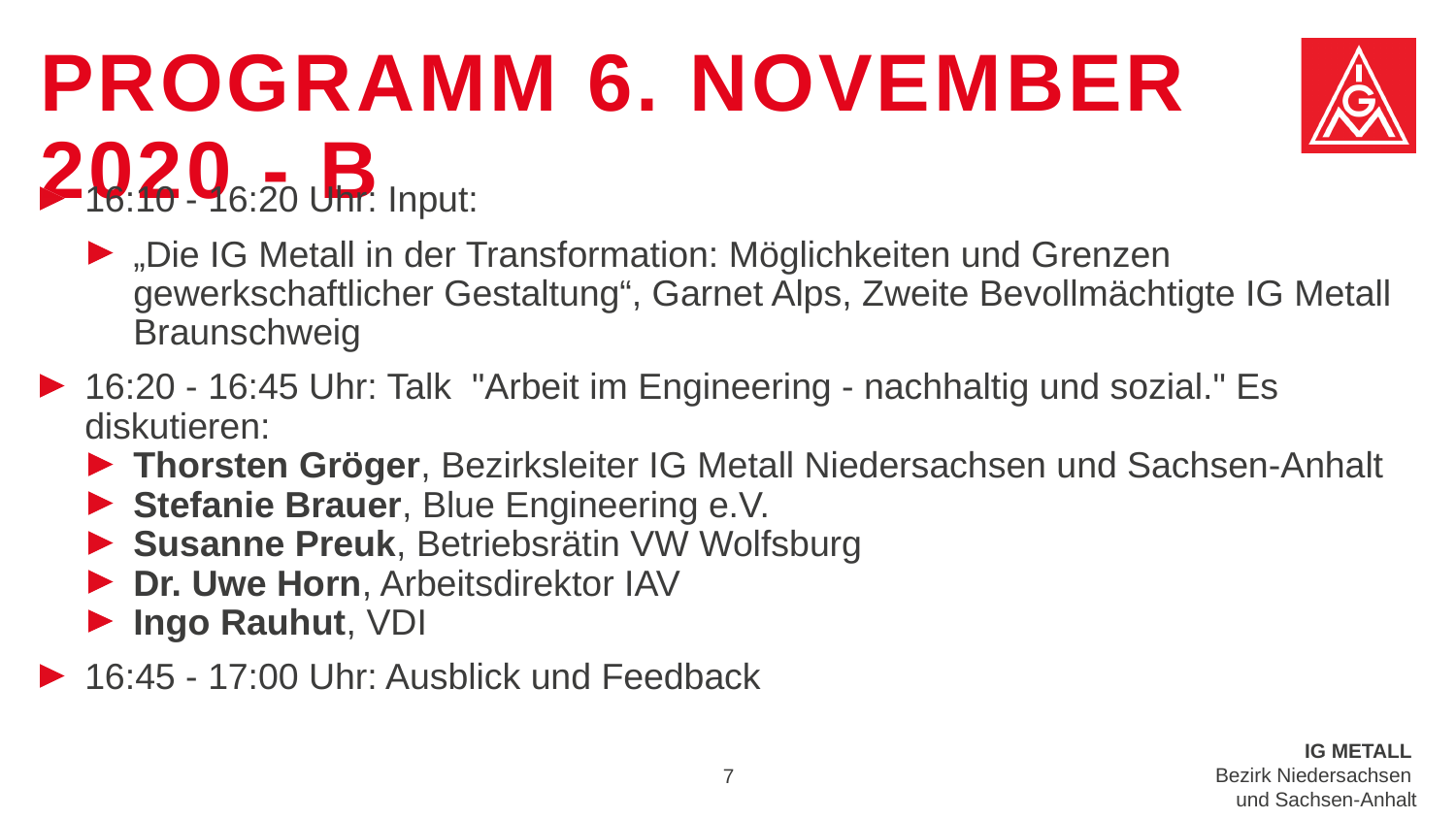

# Programm 6. November 2020 - B
16:10 - 16:20 Uhr: Input:
„Die IG Metall in der Transformation: Möglichkeiten und Grenzen gewerkschaftlicher Gestaltung“, Garnet Alps, Zweite Bevollmächtigte IG Metall Braunschweig
16:20 - 16:45 Uhr: Talk  "Arbeit im Engineering - nachhaltig und sozial." Es diskutieren:
Thorsten Gröger, Bezirksleiter IG Metall Niedersachsen und Sachsen-Anhalt
Stefanie Brauer, Blue Engineering e.V.
Susanne Preuk, Betriebsrätin VW Wolfsburg
Dr. Uwe Horn, Arbeitsdirektor IAV
Ingo Rauhut, VDI
16:45 - 17:00 Uhr: Ausblick und Feedback